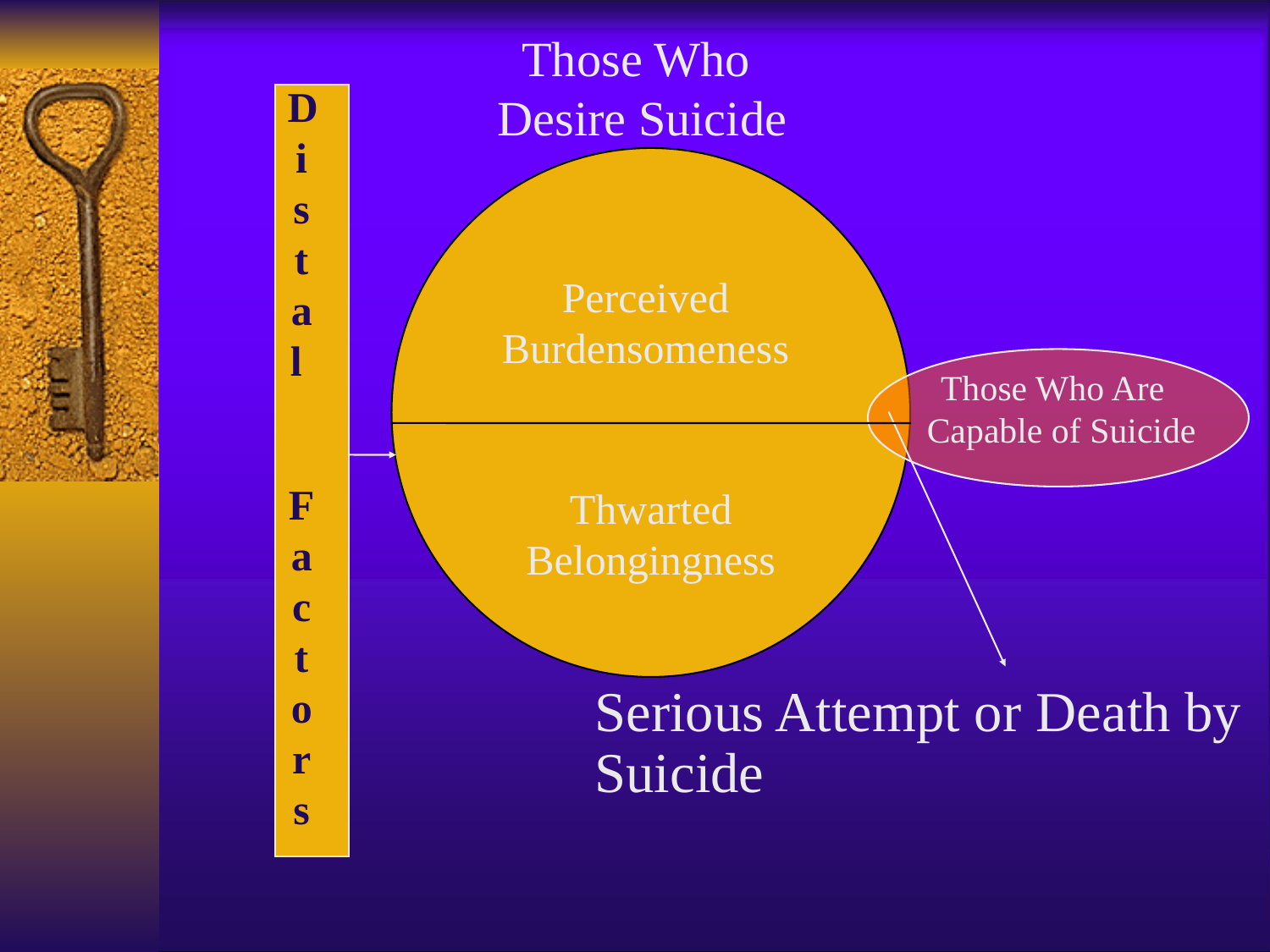

Those Who
Desire Suicide
Distal

Factors

Perceived
Burdensomeness

   Those Who Are      Capable of Suicide

Thwarted
Belongingness
Serious Attempt or Death by Suicide